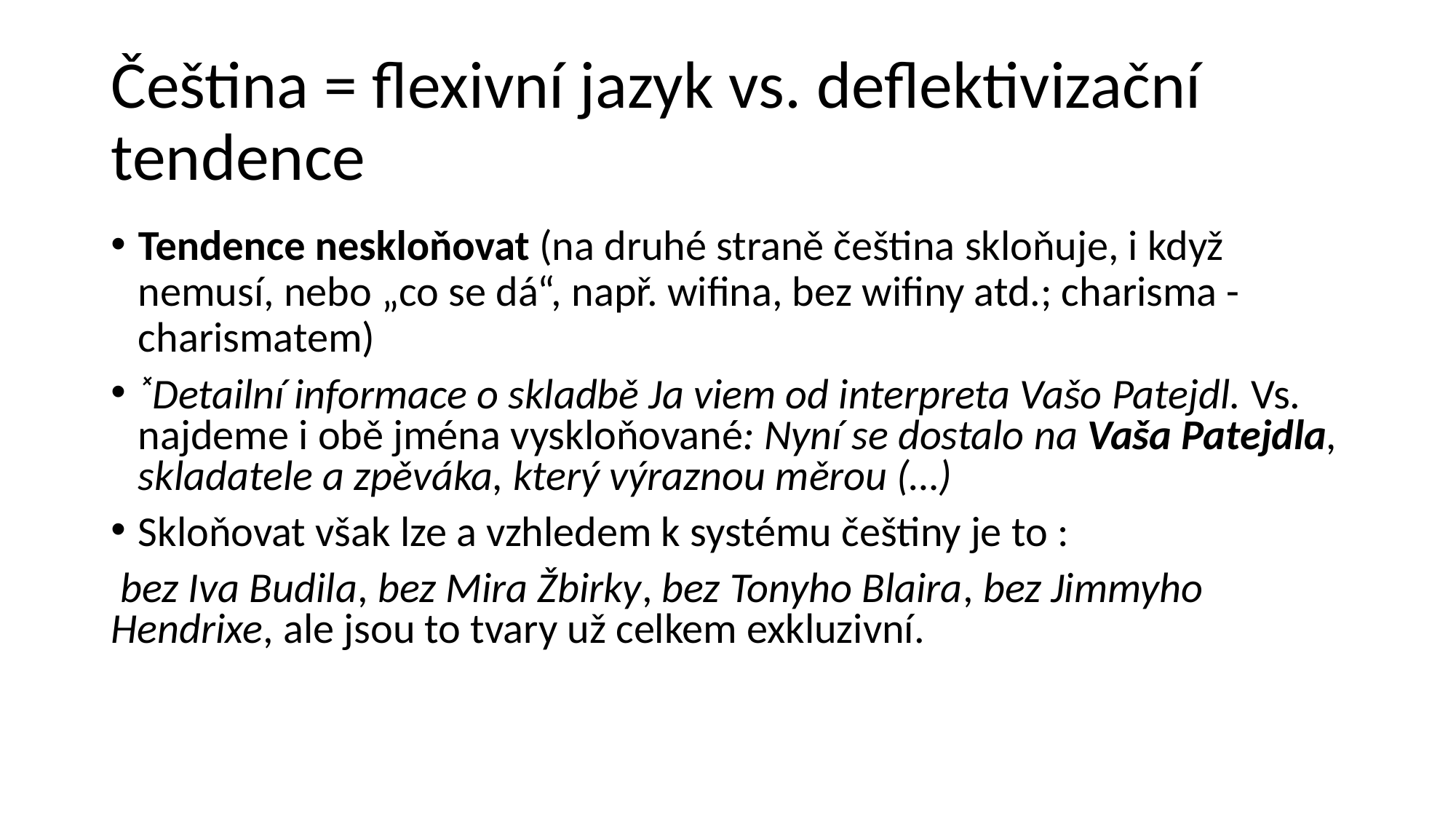

# Čeština = flexivní jazyk vs. deflektivizační tendence
Tendence neskloňovat (na druhé straně čeština skloňuje, i když nemusí, nebo „co se dá“, např. wifina, bez wifiny atd.; charisma - charismatem)
˟Detailní informace o skladbě Ja viem od interpreta Vašo Patejdl. Vs. najdeme i obě jména vyskloňované: Nyní se dostalo na Vaša Patejdla, skladatele a zpěváka, který výraznou měrou (…)
Skloňovat však lze a vzhledem k systému češtiny je to :
 bez Iva Budila, bez Mira Žbirky, bez Tonyho Blaira, bez Jimmyho Hendrixe, ale jsou to tvary už celkem exkluzivní.